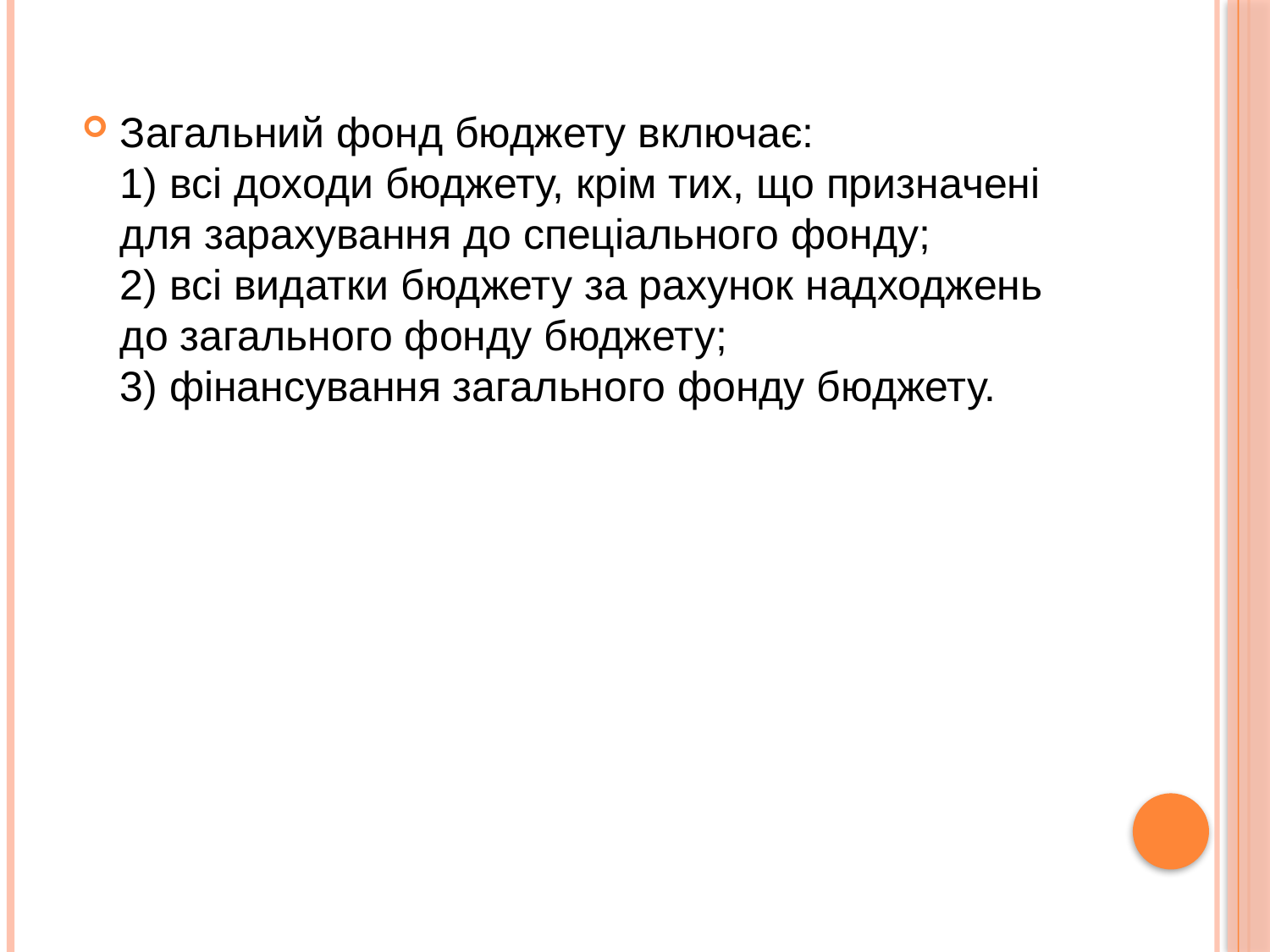

Загальний фонд бюджету включає:
1) всі доходи бюджету, крім тих, що призначені для зарахування до спеціального фонду;
2) всі видатки бюджету за рахунок надходжень до загального фонду бюджету;
3) фінансування загального фонду бюджету.